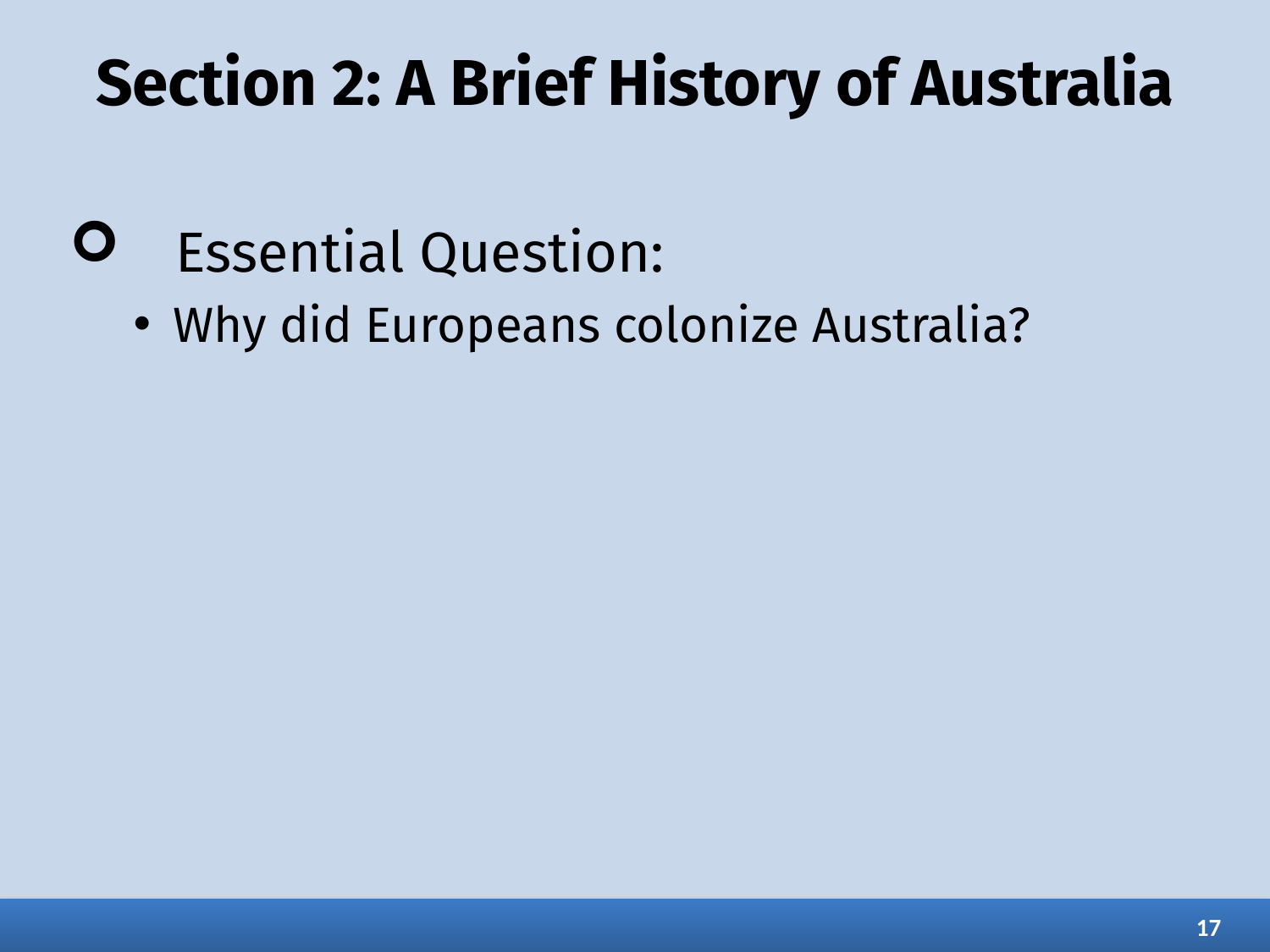

# Section 2: A Brief History of Australia
Essential Question:
Why did Europeans colonize Australia?
17